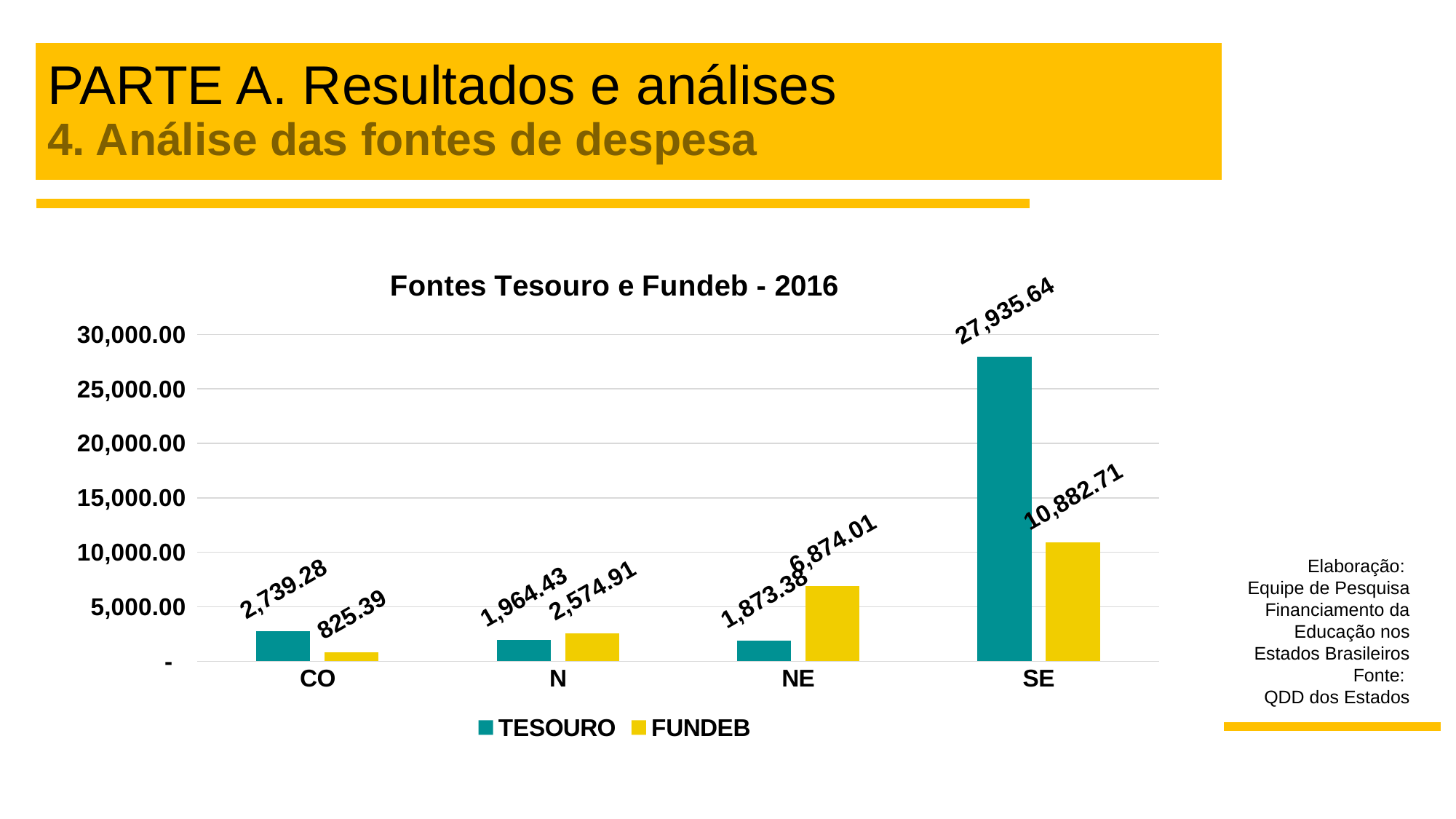

# PARTE A. Resultados e análises 4. Análise das fontes de despesa

### Chart: Fontes Tesouro e Fundeb - 2016

| Category | TESOURO | FUNDEB |
|---|---|---|
| CO | 2739.279340310002 | 825.3860105000001 |
| N | 1964.431156769998 | 2574.911259090001 |
| NE | 1873.383676579996 | 6874.00544548 |
| SE | 27935.64040942002 | 10882.71489601 |
Elaboração:
Equipe de Pesquisa Financiamento da Educação nos Estados Brasileiros
Fonte:
QDD dos Estados